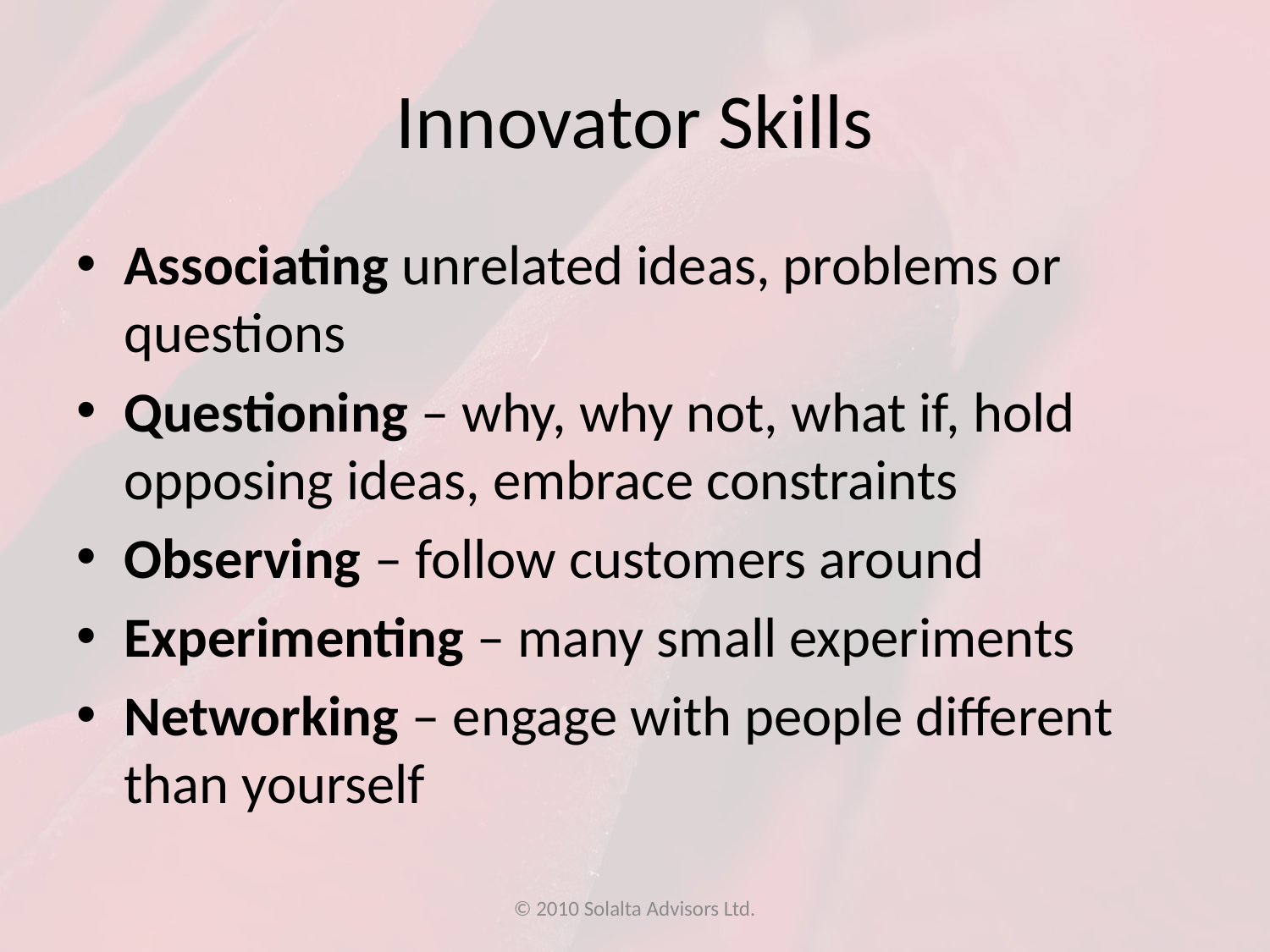

# Innovator Skills
Associating unrelated ideas, problems or questions
Questioning – why, why not, what if, hold opposing ideas, embrace constraints
Observing – follow customers around
Experimenting – many small experiments
Networking – engage with people different than yourself
© 2010 Solalta Advisors Ltd.